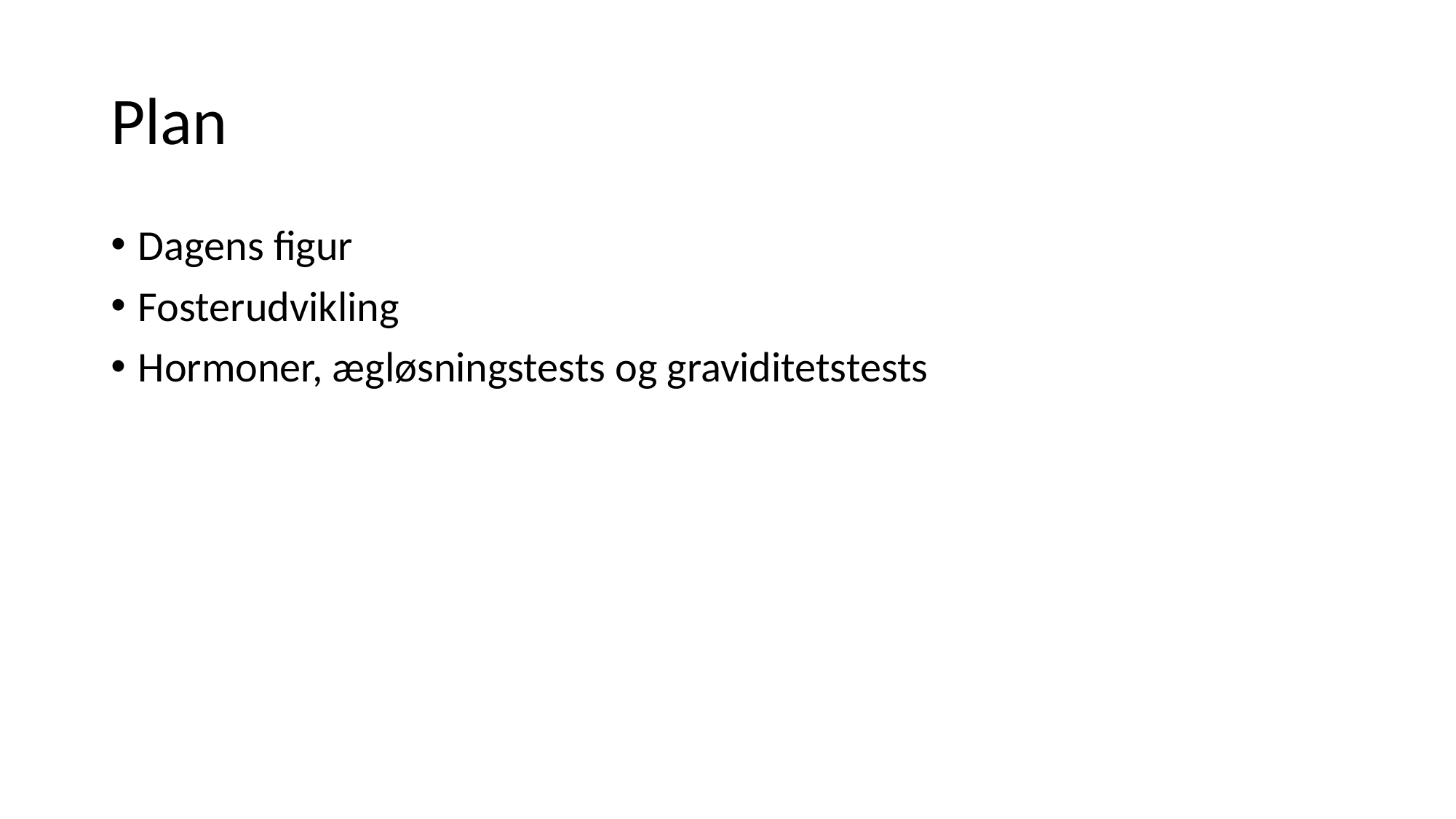

# Plan
Dagens figur
Fosterudvikling
Hormoner, ægløsningstests og graviditetstests